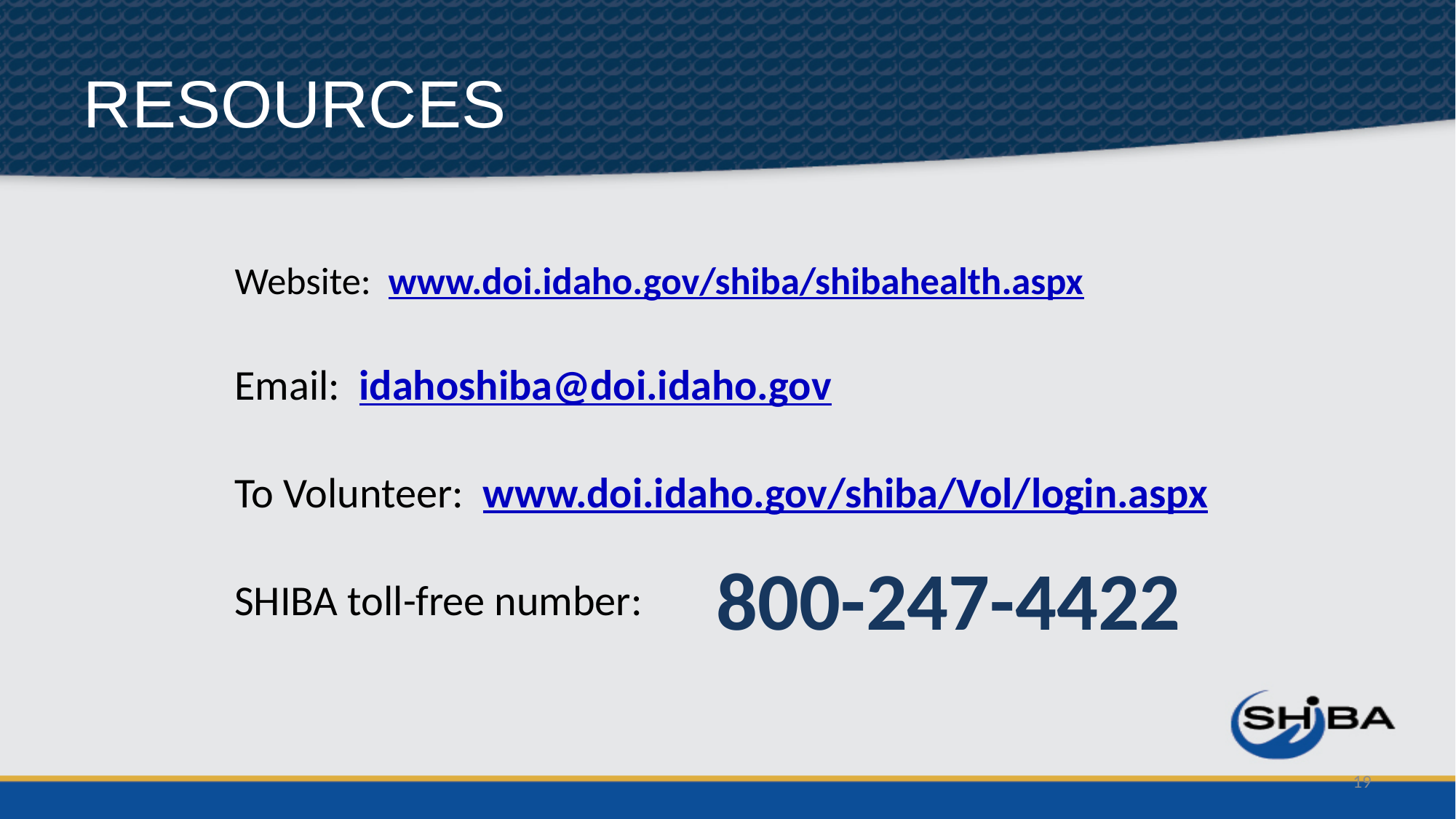

# RESOURCES

Website:  www.doi.idaho.gov/shiba/shibahealth.aspx

Email:  idahoshiba@doi.idaho.gov
To Volunteer:  www.doi.idaho.gov/shiba/Vol/login.aspx
800-247-4422
SHIBA toll-free number:
19